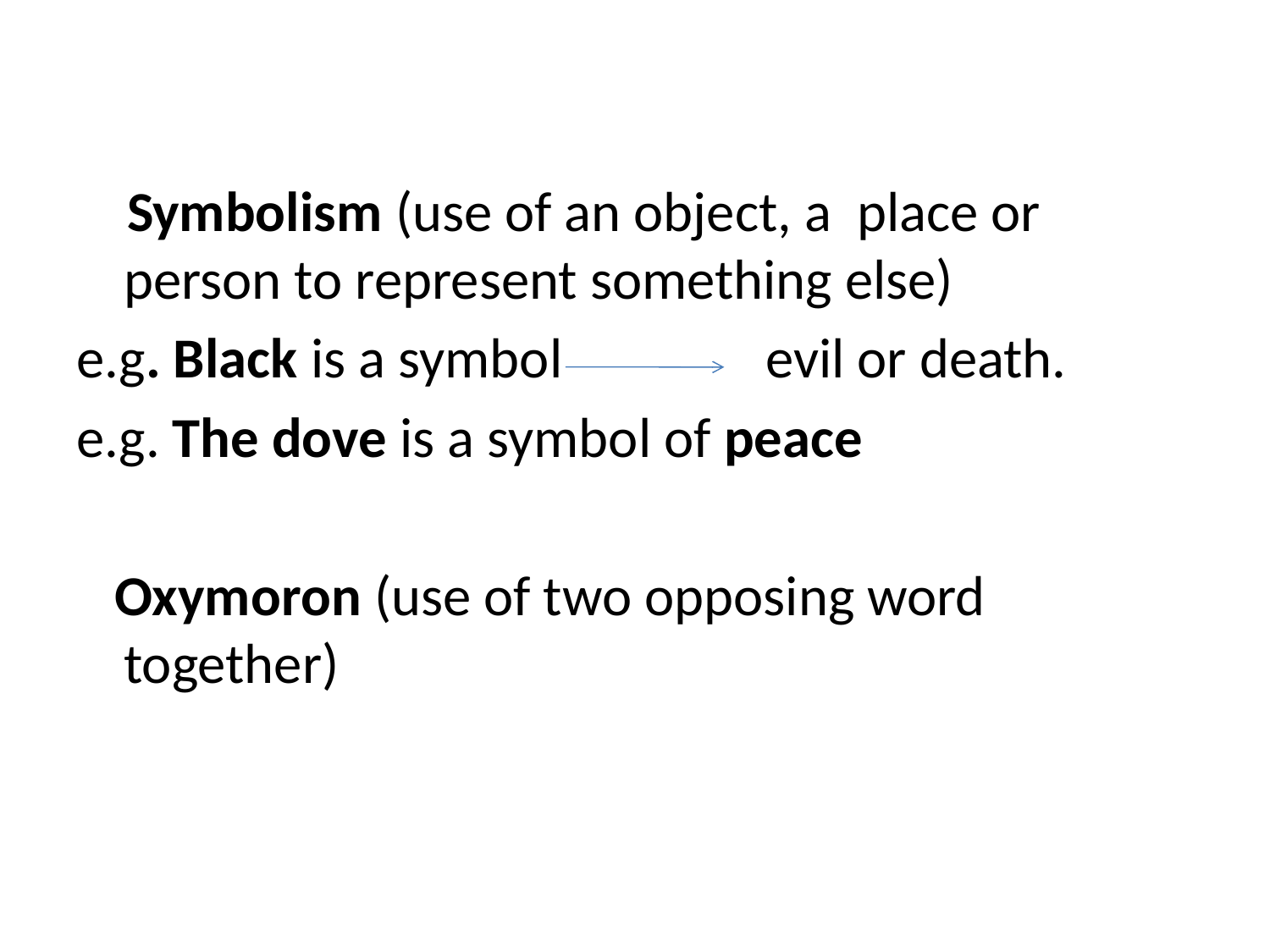

Symbolism (use of an object, a  place or person to represent something else)
e.g. Black is a symbol                evil or death.
e.g. The dove is a symbol of peace

   Oxymoron (use of two opposing word together)